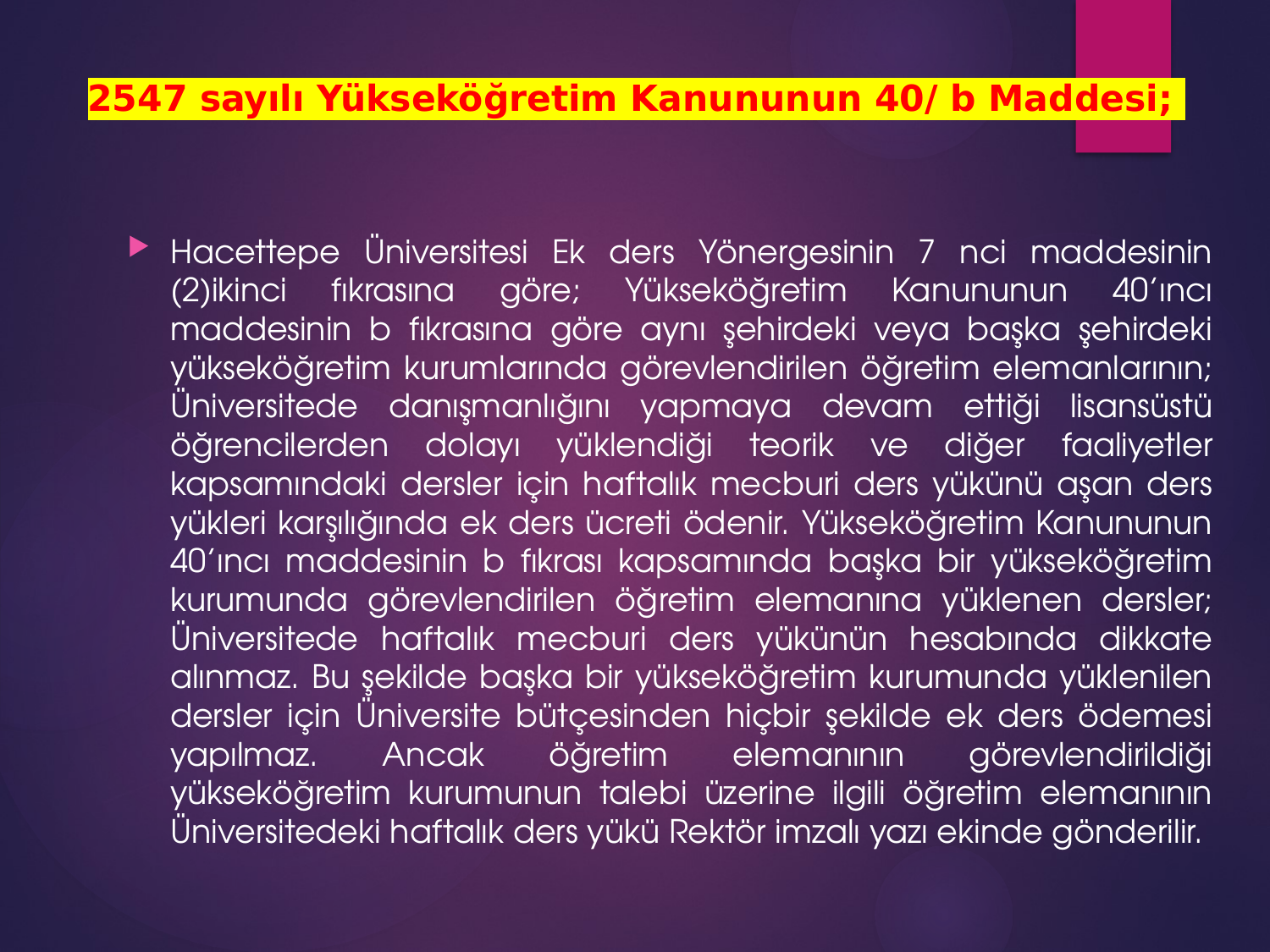

# 2547 sayılı Yükseköğretim Kanununun 40/ b Maddesi;
Hacettepe Üniversitesi Ek ders Yönergesinin 7 nci maddesinin (2)ikinci fıkrasına göre; Yükseköğretim Kanununun 40’ıncı maddesinin b fıkrasına göre aynı şehirdeki veya başka şehirdeki yükseköğretim kurumlarında görevlendirilen öğretim elemanlarının; Üniversitede danışmanlığını yapmaya devam ettiği lisansüstü öğrencilerden dolayı yüklendiği teorik ve diğer faaliyetler kapsamındaki dersler için haftalık mecburi ders yükünü aşan ders yükleri karşılığında ek ders ücreti ödenir. Yükseköğretim Kanununun 40’ıncı maddesinin b fıkrası kapsamında başka bir yükseköğretim kurumunda görevlendirilen öğretim elemanına yüklenen dersler; Üniversitede haftalık mecburi ders yükünün hesabında dikkate alınmaz. Bu şekilde başka bir yükseköğretim kurumunda yüklenilen dersler için Üniversite bütçesinden hiçbir şekilde ek ders ödemesi yapılmaz. Ancak öğretim elemanının görevlendirildiği yükseköğretim kurumunun talebi üzerine ilgili öğretim elemanının Üniversitedeki haftalık ders yükü Rektör imzalı yazı ekinde gönderilir.